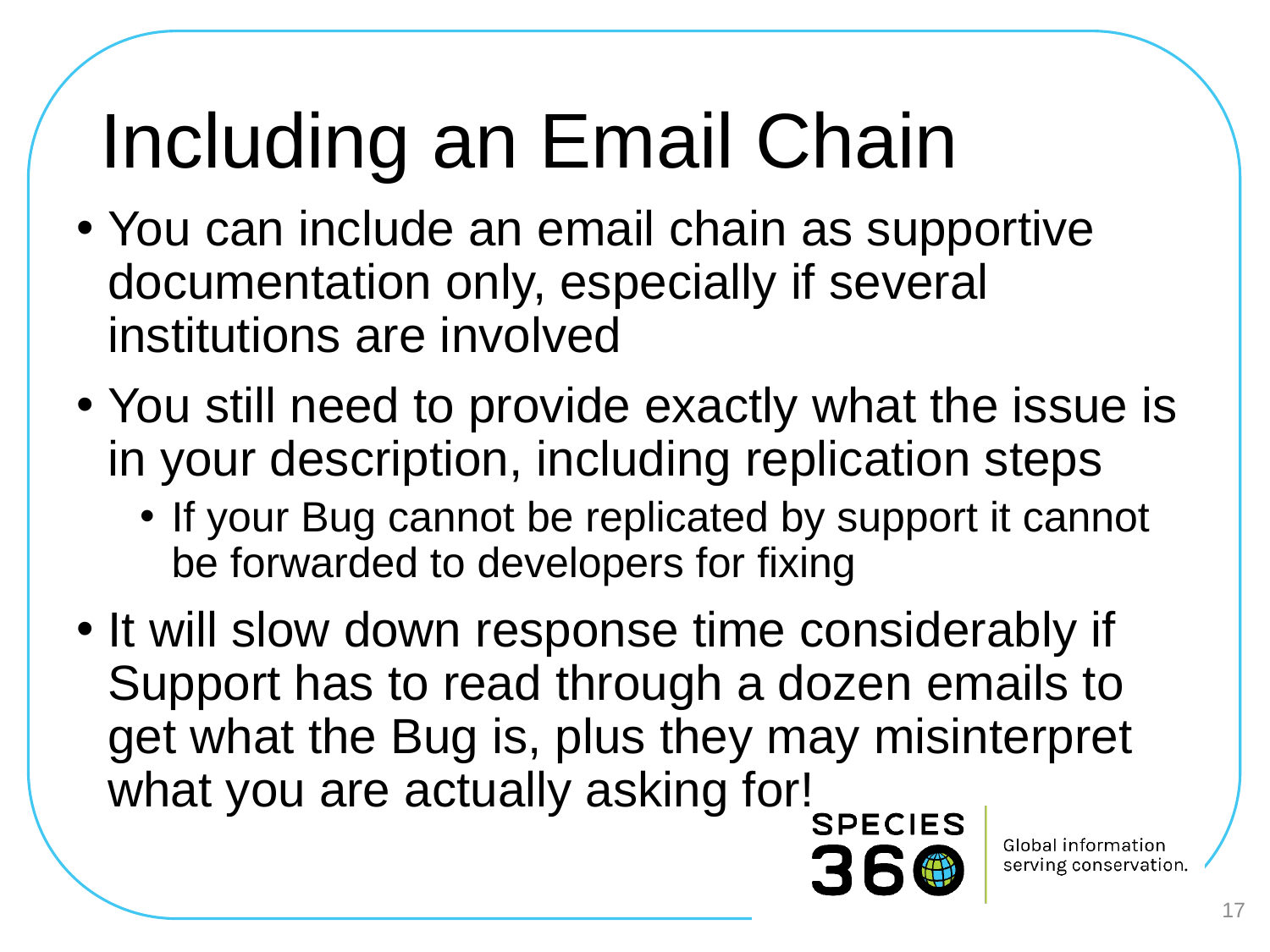

# Including an Email Chain
You can include an email chain as supportive documentation only, especially if several institutions are involved
You still need to provide exactly what the issue is in your description, including replication steps
If your Bug cannot be replicated by support it cannot be forwarded to developers for fixing
It will slow down response time considerably if Support has to read through a dozen emails to get what the Bug is, plus they may misinterpret what you are actually asking for!
17